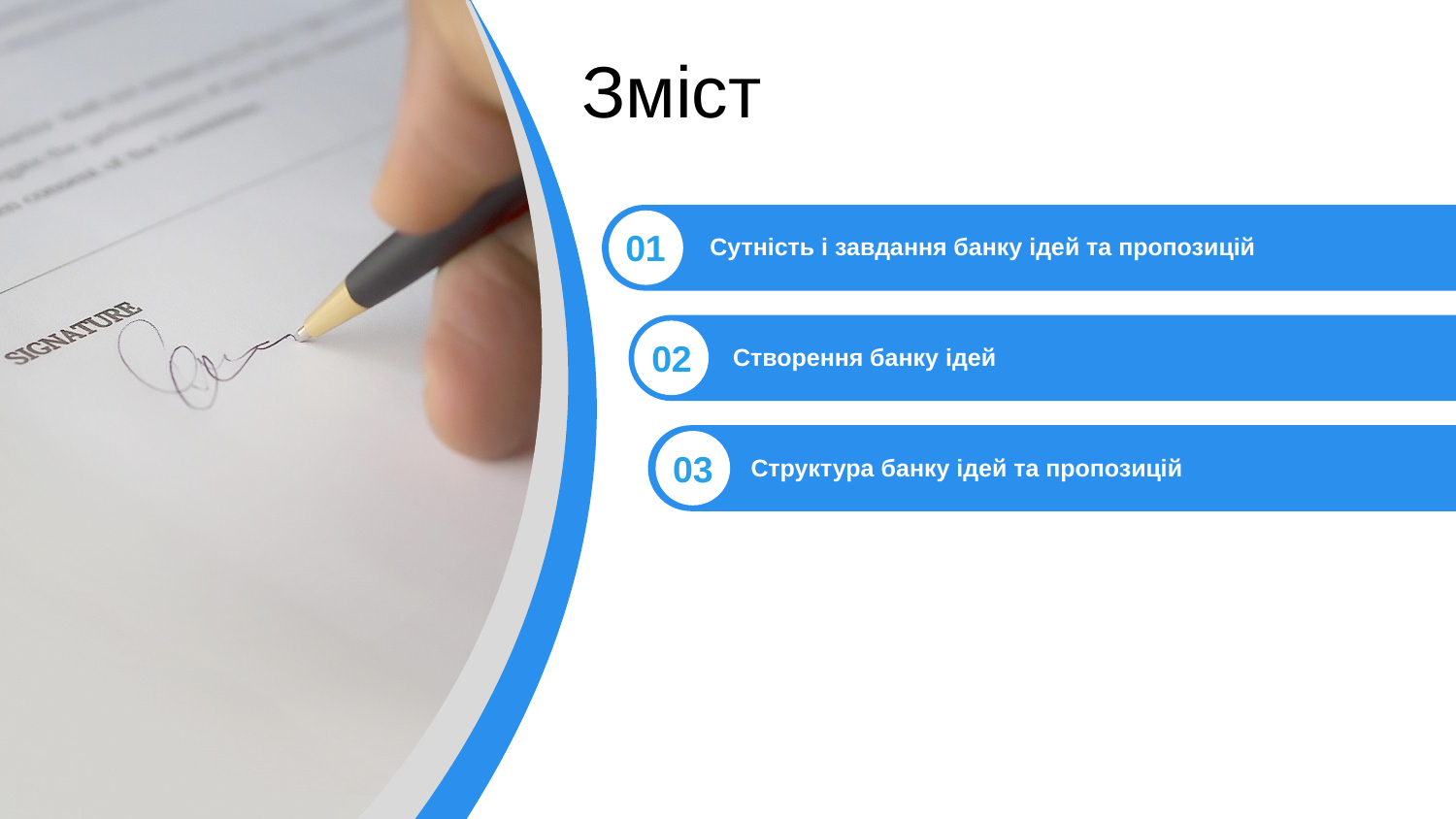

Зміст

01
Сутність і завдання банку ідей та пропозицій

02
Створення банку ідей

03
Структура банку ідей та пропозицій

Easy to change colors, photos and Text.

Easy to change colors, photos and Text.